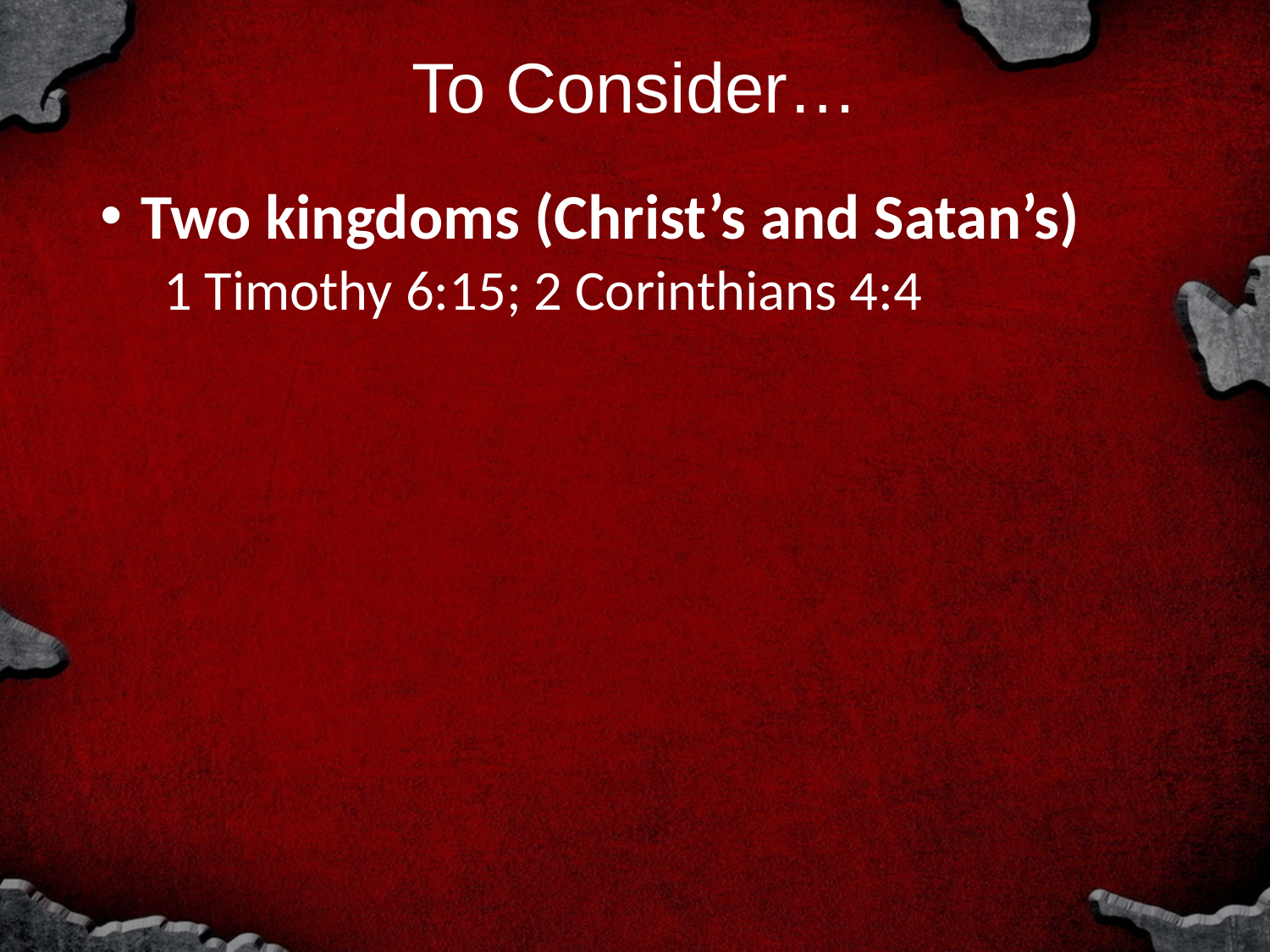

# To Consider…
Two kingdoms (Christ’s and Satan’s)
1 Timothy 6:15; 2 Corinthians 4:4